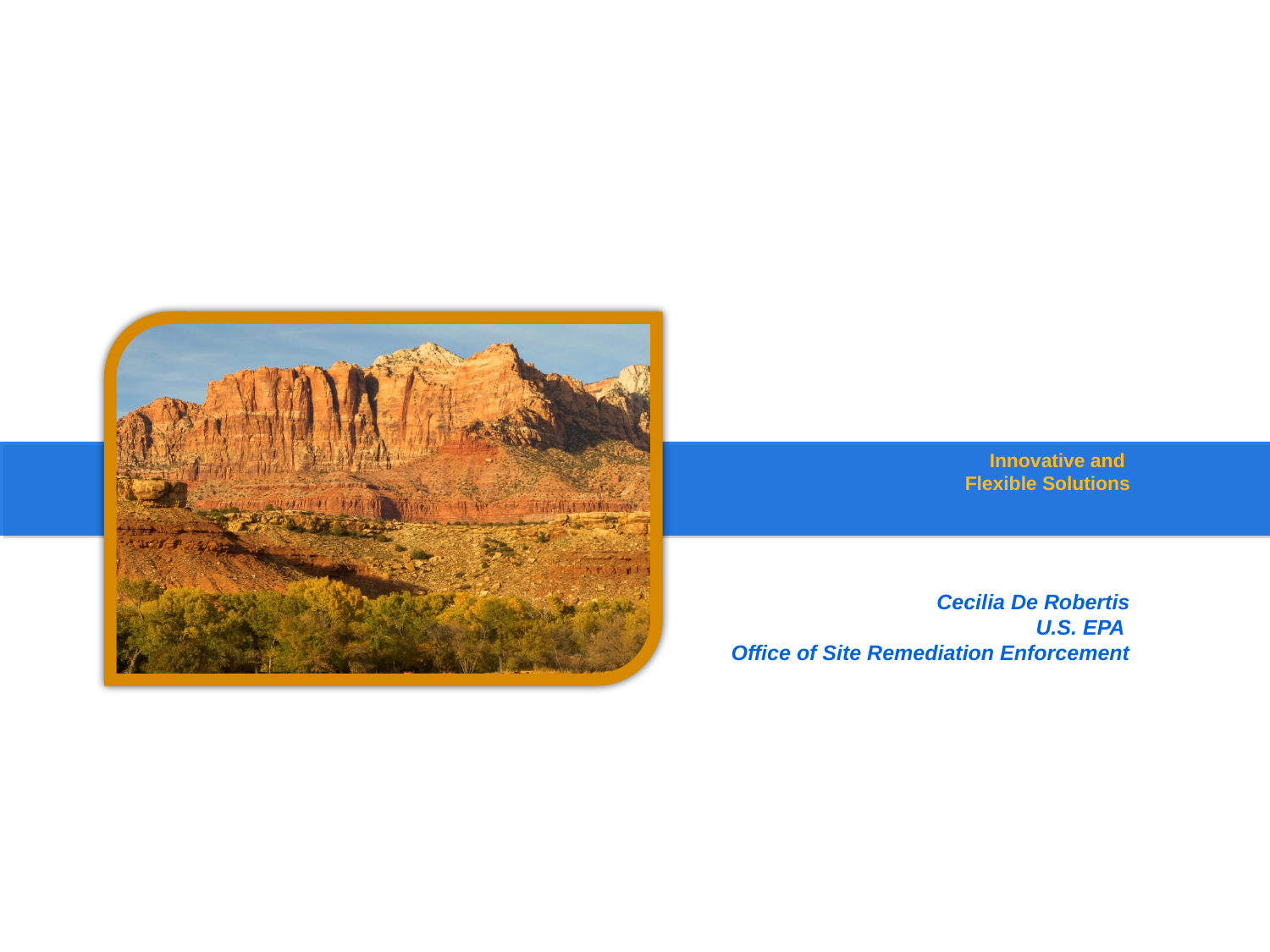

# Innovative and Flexible Solutions
Cecilia De Robertis
U.S. EPA
Office of Site Remediation Enforcement